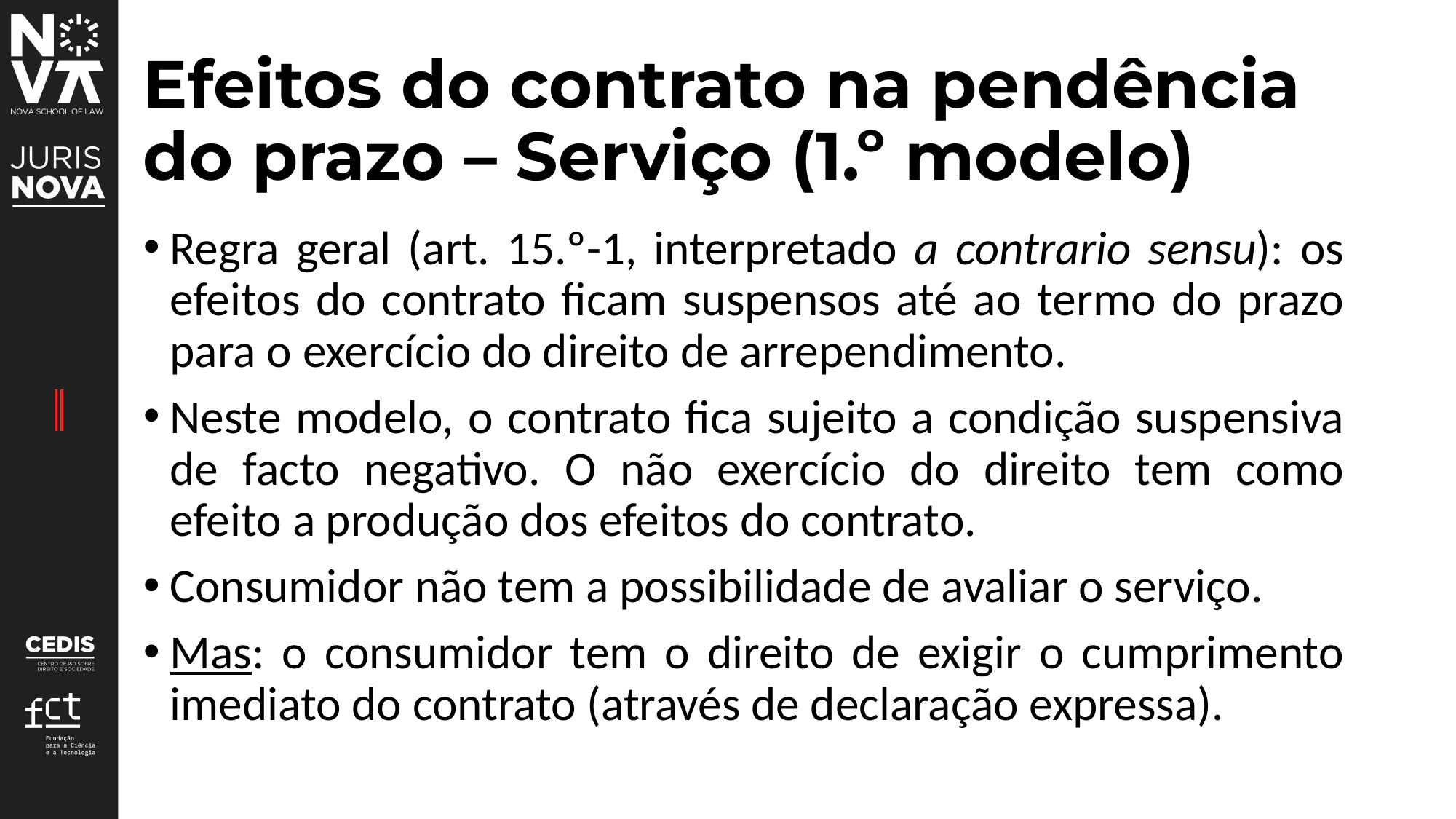

# Efeitos do contrato na pendência do prazo – Serviço (1.º modelo)
Regra geral (art. 15.º-1, interpretado a contrario sensu): os efeitos do contrato ficam suspensos até ao termo do prazo para o exercício do direito de arrependimento.
Neste modelo, o contrato fica sujeito a condição suspensiva de facto negativo. O não exercício do direito tem como efeito a produção dos efeitos do contrato.
Consumidor não tem a possibilidade de avaliar o serviço.
Mas: o consumidor tem o direito de exigir o cumprimento imediato do contrato (através de declaração expressa).